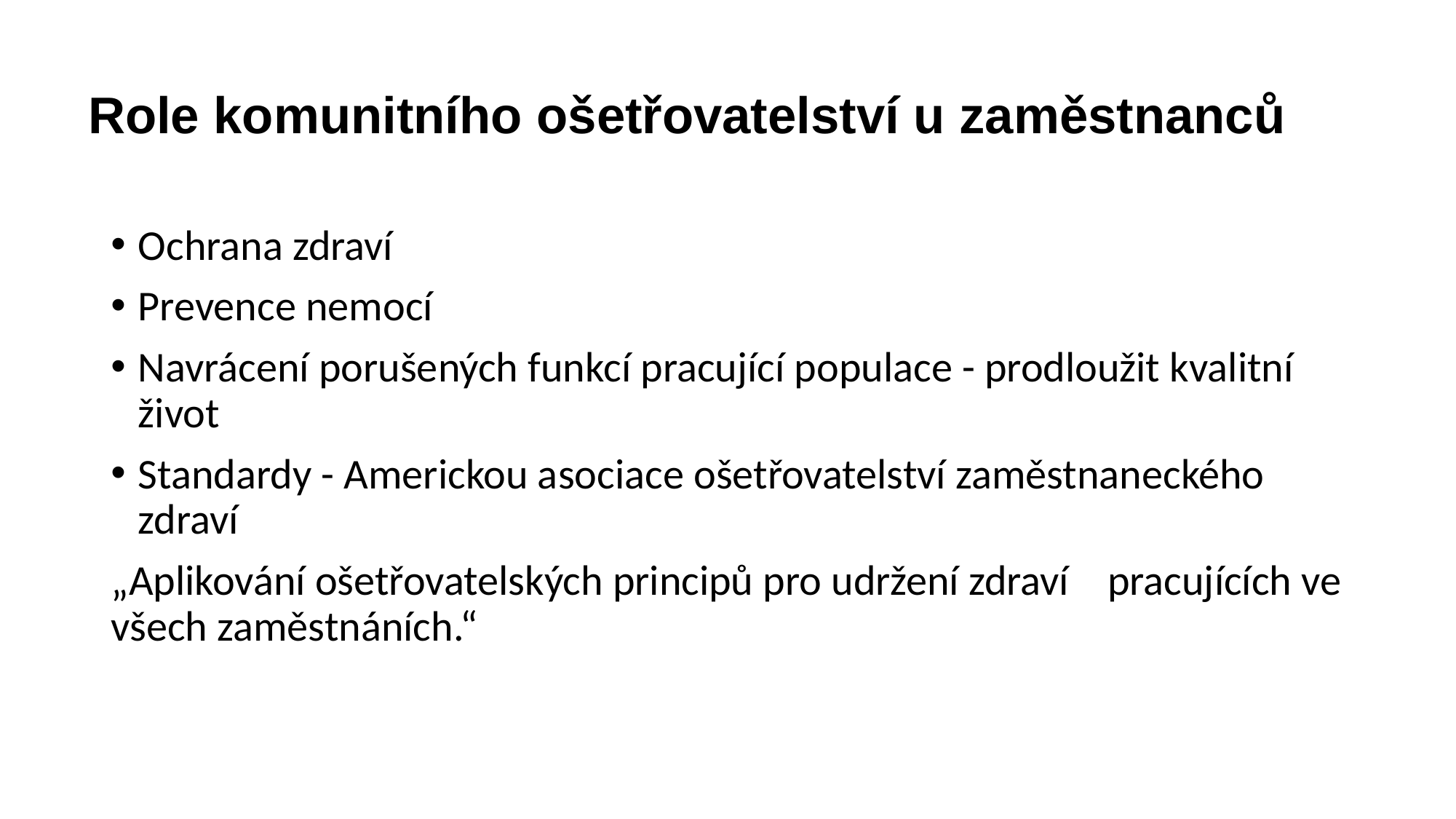

# Role komunitního ošetřovatelství u zaměstnanců
Ochrana zdraví
Prevence nemocí
Navrácení porušených funkcí pracující populace - prodloužit kvalitní život
Standardy - Americkou asociace ošetřovatelství zaměstnaneckého zdraví
„Aplikování ošetřovatelských principů pro udržení zdraví    pracujících ve všech zaměstnáních.“